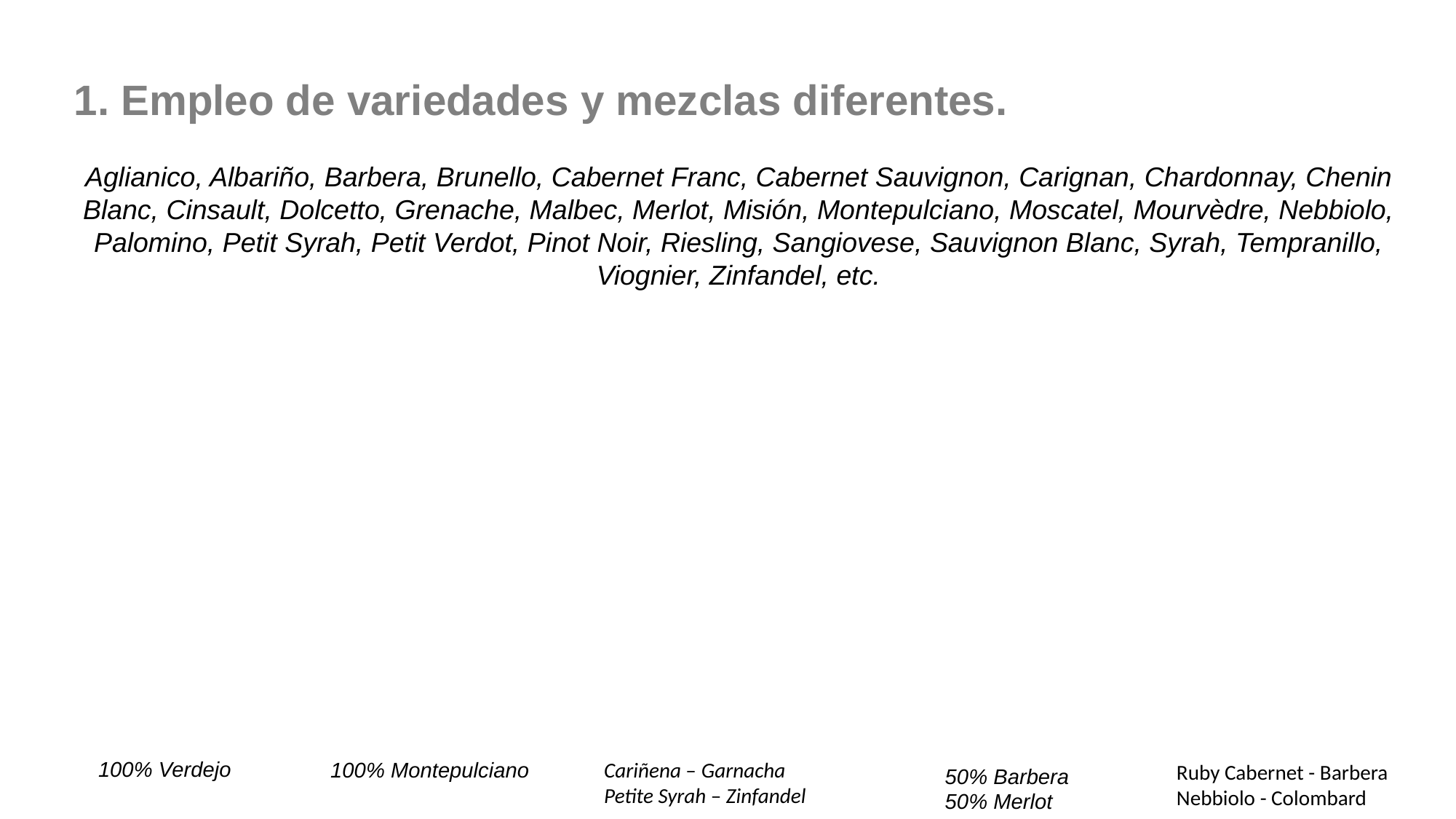

1. Empleo de variedades y mezclas diferentes.
Aglianico, Albariño, Barbera, Brunello, Cabernet Franc, Cabernet Sauvignon, Carignan, Chardonnay, Chenin Blanc, Cinsault, Dolcetto, Grenache, Malbec, Merlot, Misión, Montepulciano, Moscatel, Mourvèdre, Nebbiolo, Palomino, Petit Syrah, Petit Verdot, Pinot Noir, Riesling, Sangiovese, Sauvignon Blanc, Syrah, Tempranillo, Viognier, Zinfandel, etc.
Cariñena – Garnacha
Petite Syrah – Zinfandel
100% Verdejo
100% Montepulciano
Ruby Cabernet - Barbera  Nebbiolo - Colombard
50% Barbera
50% Merlot